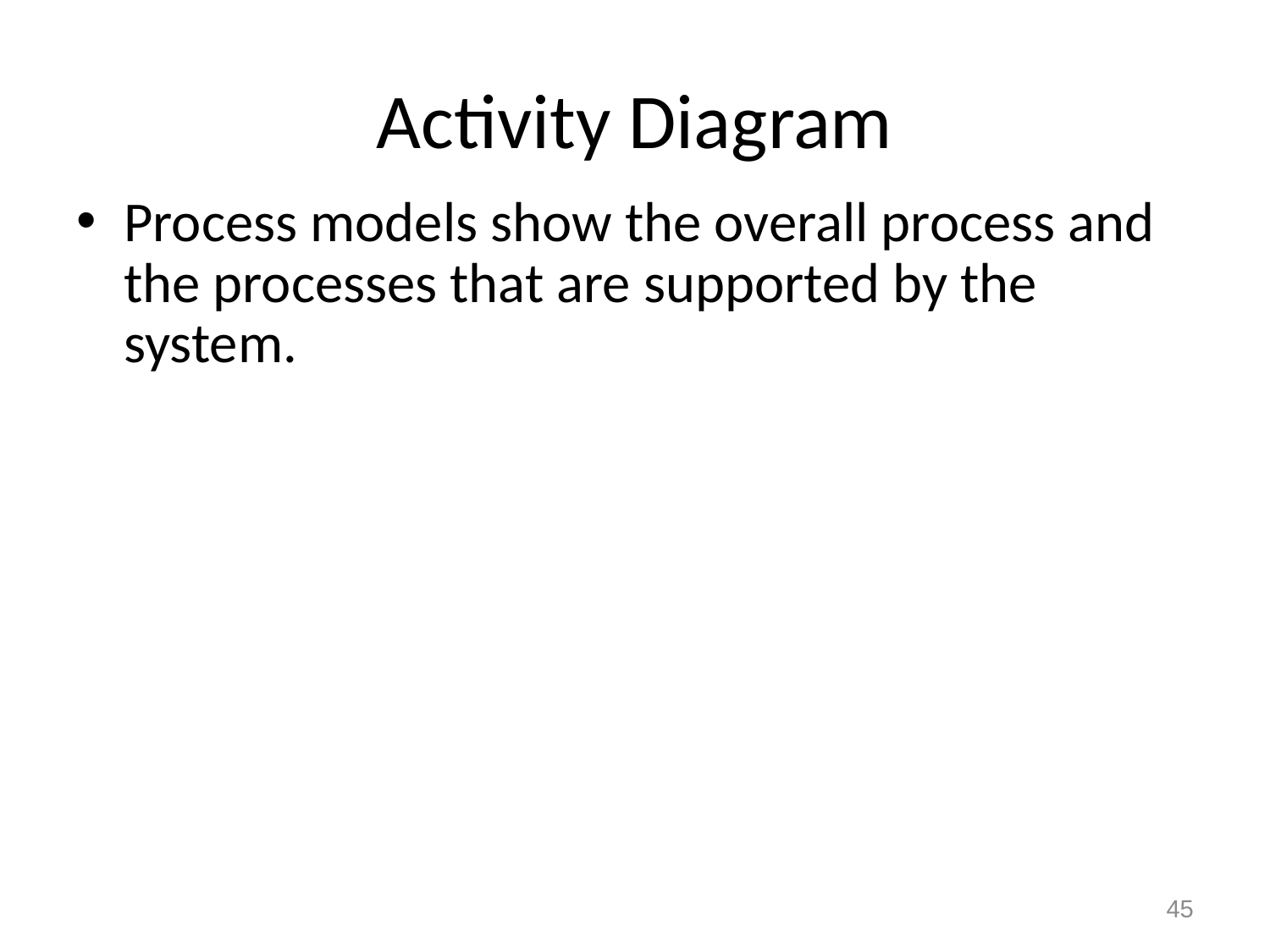

# Activity Diagram
Process models show the overall process and the processes that are supported by the system.
45